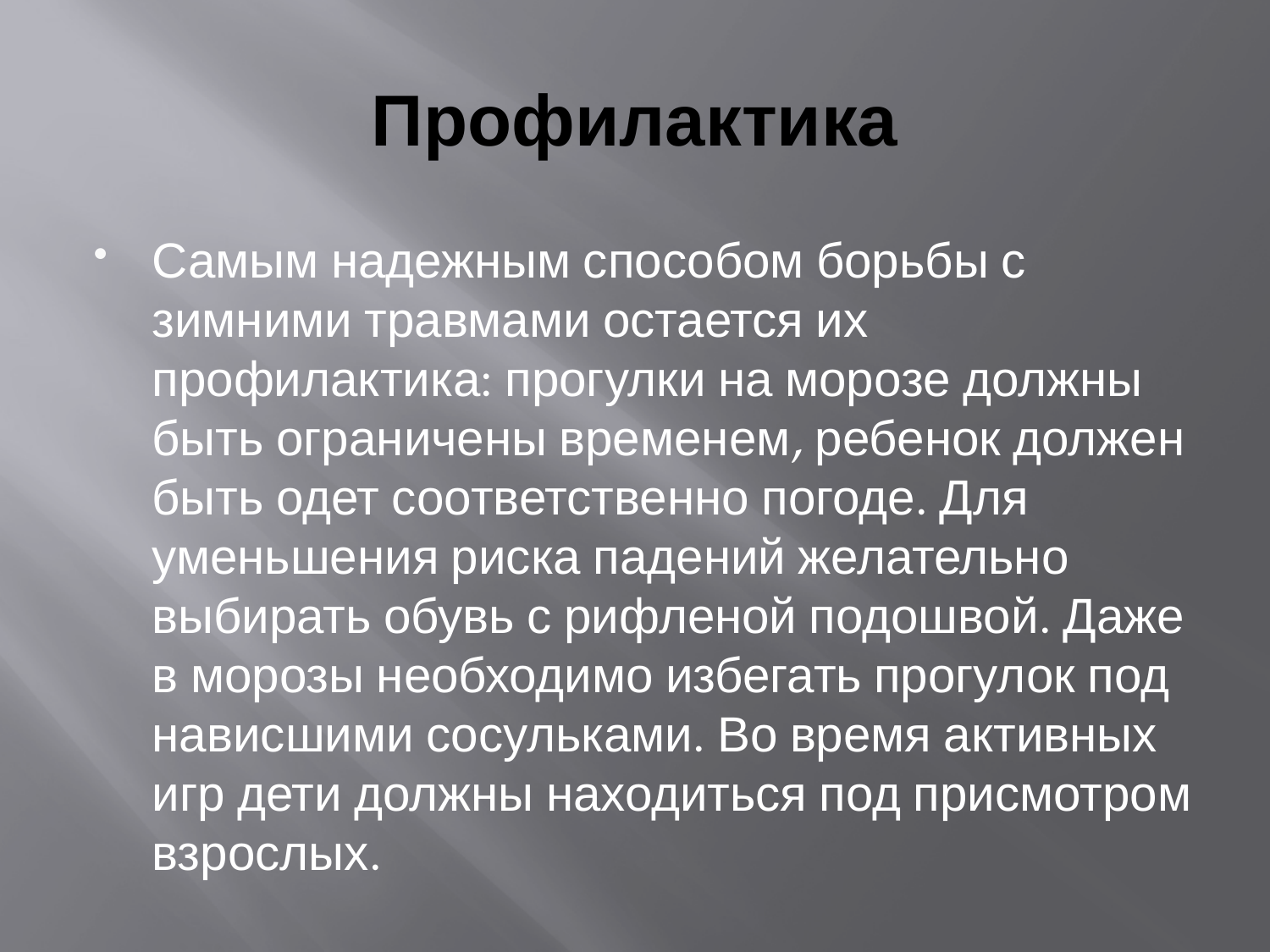

# Профилактика
Самым надежным способом борьбы с зимними травмами остается их профилактика: прогулки на морозе должны быть ограничены временем, ребенок должен быть одет соответственно погоде. Для уменьшения риска падений желательно выбирать обувь с рифленой подошвой. Даже в морозы необходимо избегать прогулок под нависшими сосульками. Во время активных игр дети должны находиться под присмотром взрослых.